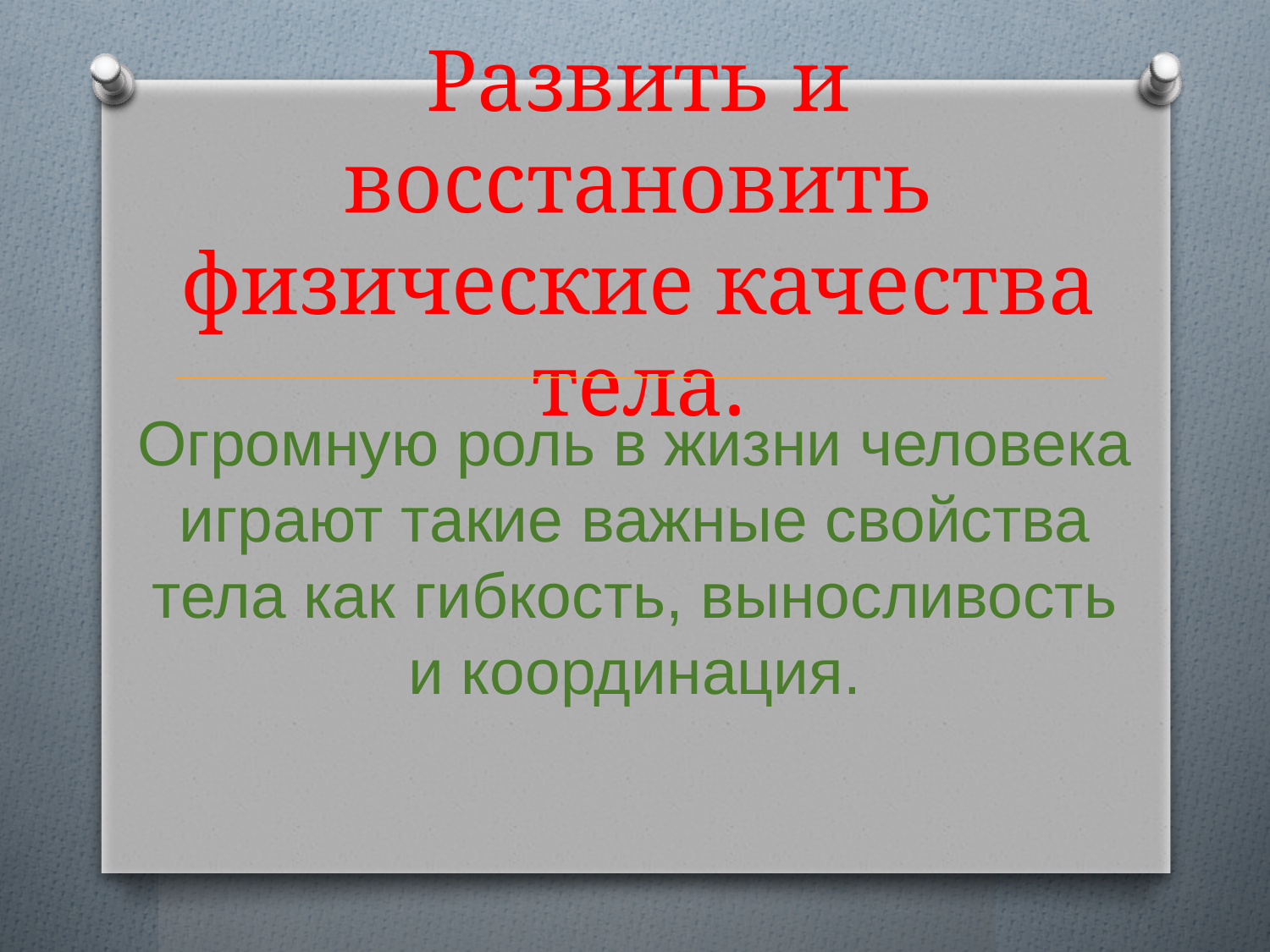

# Развить и восстановить физические качества тела.
Огромную роль в жизни человека играют такие важные свойства тела как гибкость, выносливость и координация.